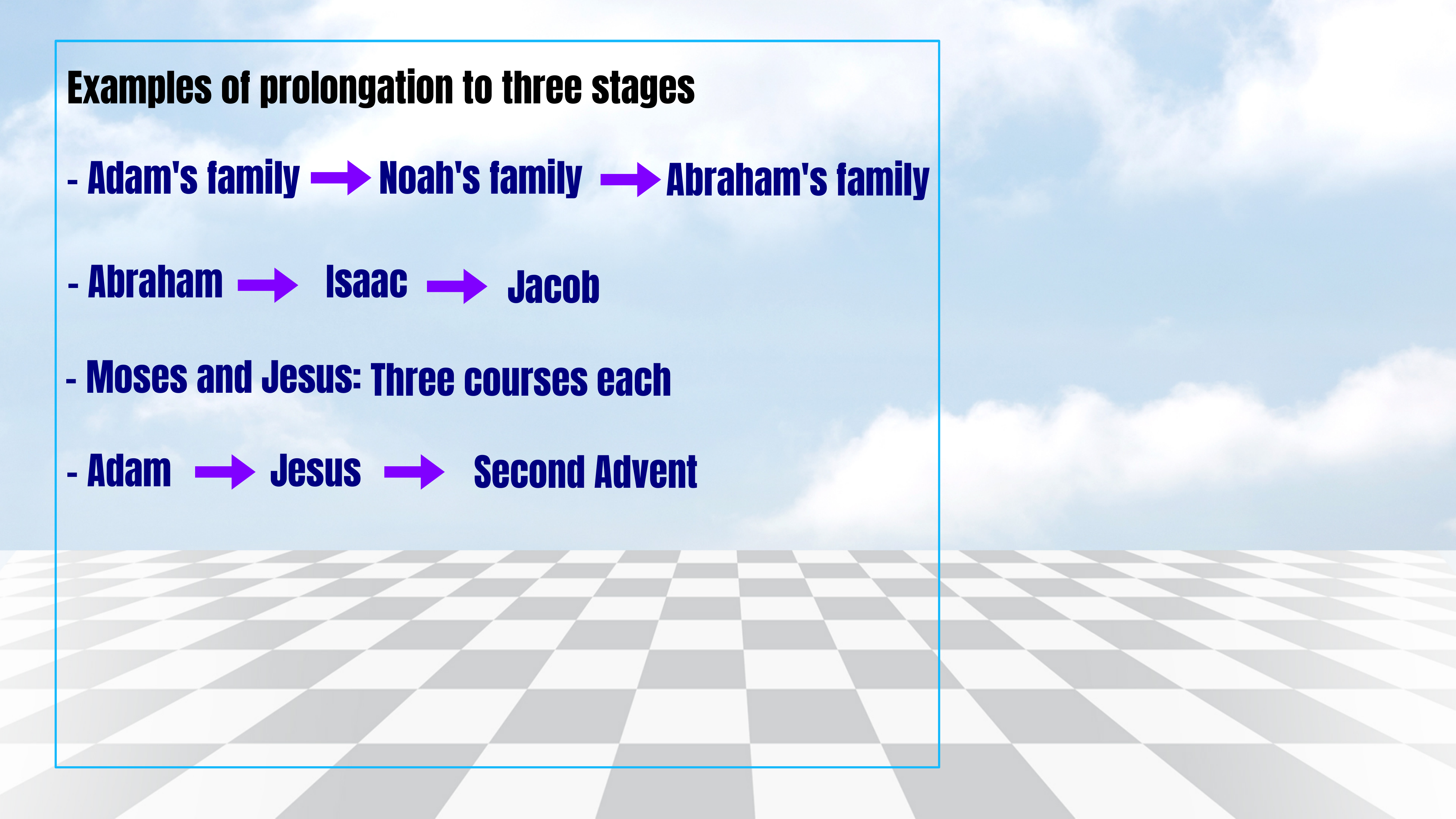

Examples of prolongation to three stages
- Adam's family
Noah's family
Abraham's family

- Abraham
Isaac
Jacob

- Moses and Jesus:
Three courses each
- Adam
Jesus
Second Advent